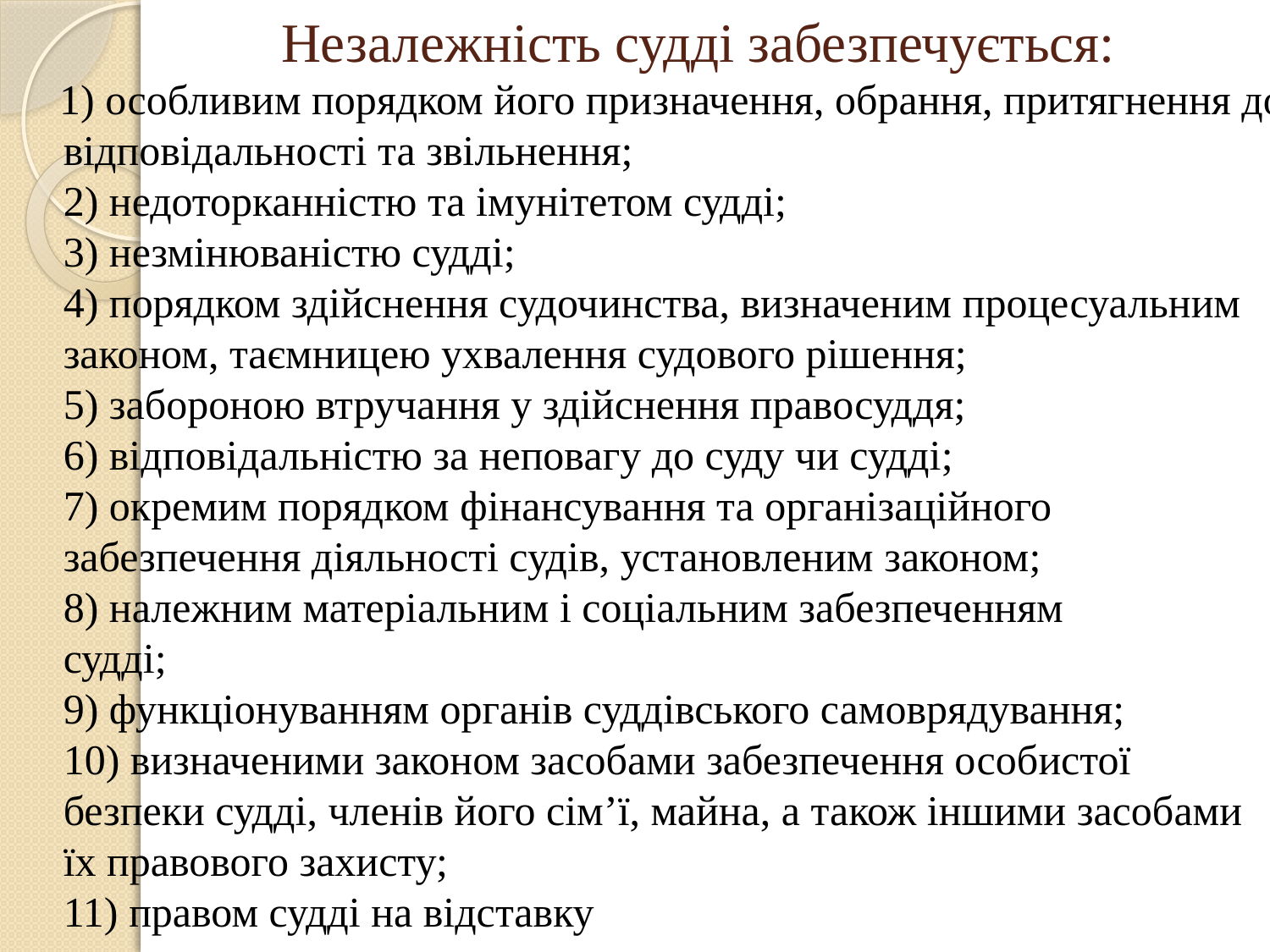

# Незалежність судді забезпечується:
    1) особливим порядком його призначення, обрання, притягнення до відповідальності та звільнення;
2) недоторканністю та імунітетом судді;
3) незмінюваністю судді;
4) порядком здійснення судочинства, визначеним процесуальним законом, таємницею ухвалення судового рішення;
5) забороною втручання у здійснення правосуддя;
6) відповідальністю за неповагу до суду чи судді;
7) окремим порядком фінансування та організаційного забезпечення діяльності судів, установленим законом;
8) належним матеріальним і соціальним забезпеченням
судді;
9) функціонуванням органів суддівського самоврядування;
10) визначеними законом засобами забезпечення особистої
безпеки судді, членів його сім’ї, майна, а також іншими засобами
їх правового захисту;
11) правом судді на відставку